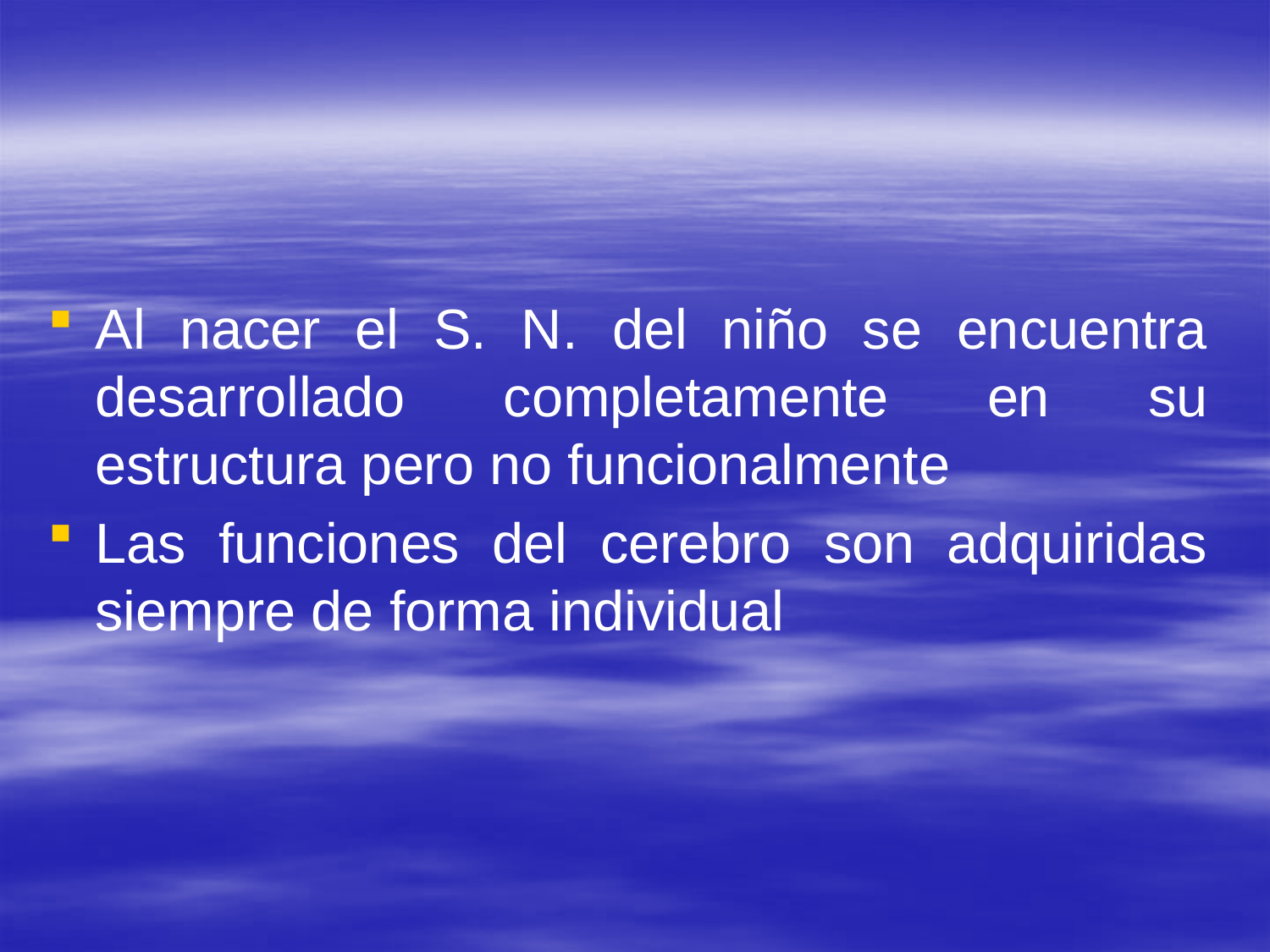

#
Al nacer el S. N. del niño se encuentra desarrollado completamente en su estructura pero no funcionalmente
Las funciones del cerebro son adquiridas siempre de forma individual